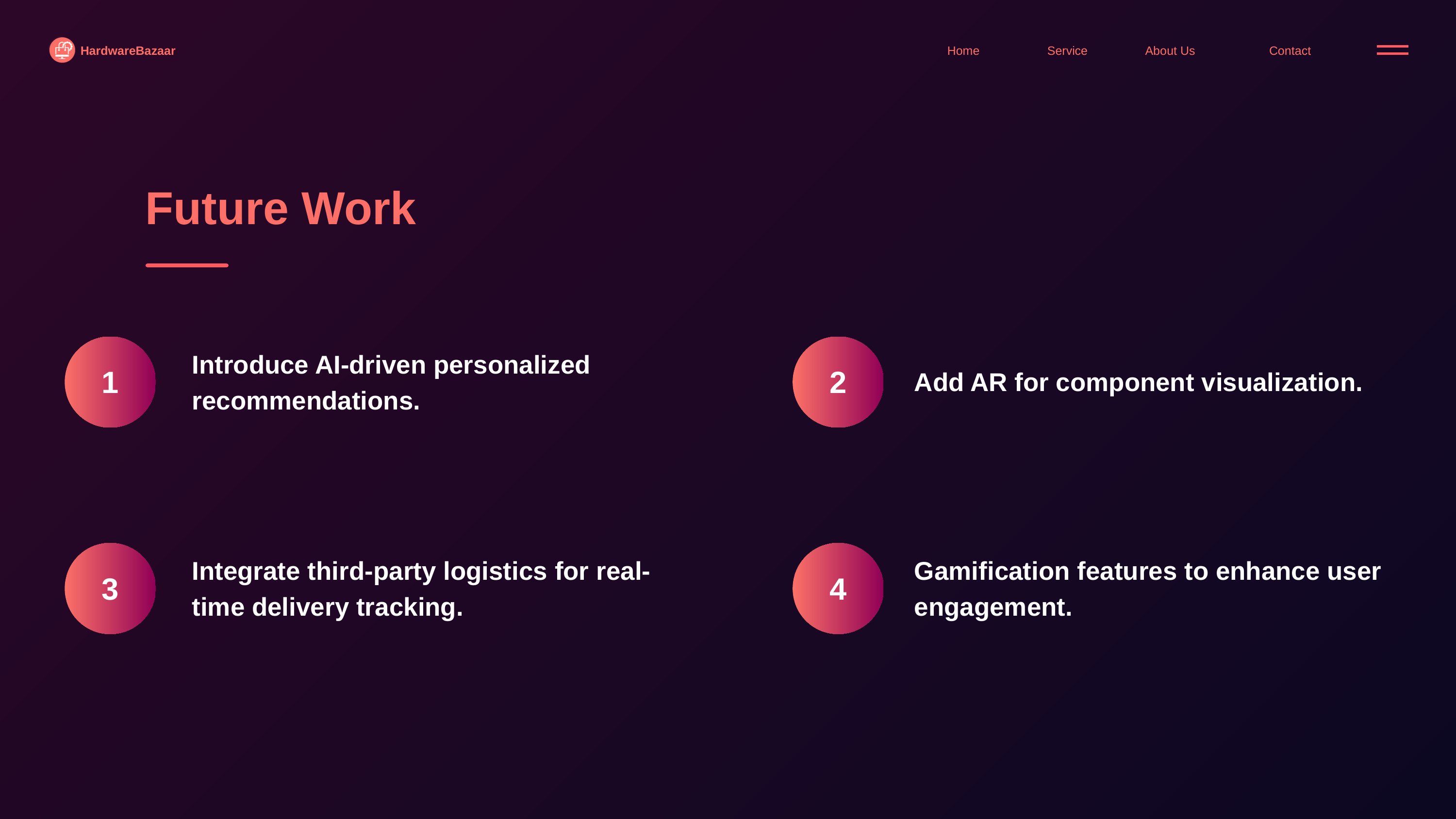

HardwareBazaar
Home
Service
About Us
Contact

Future Work

Introduce AI-driven personalized recommendations.
1
2
Add AR for component visualization.

Integrate third-party logistics for real-time delivery tracking.
Gamification features to enhance user engagement.
3
4